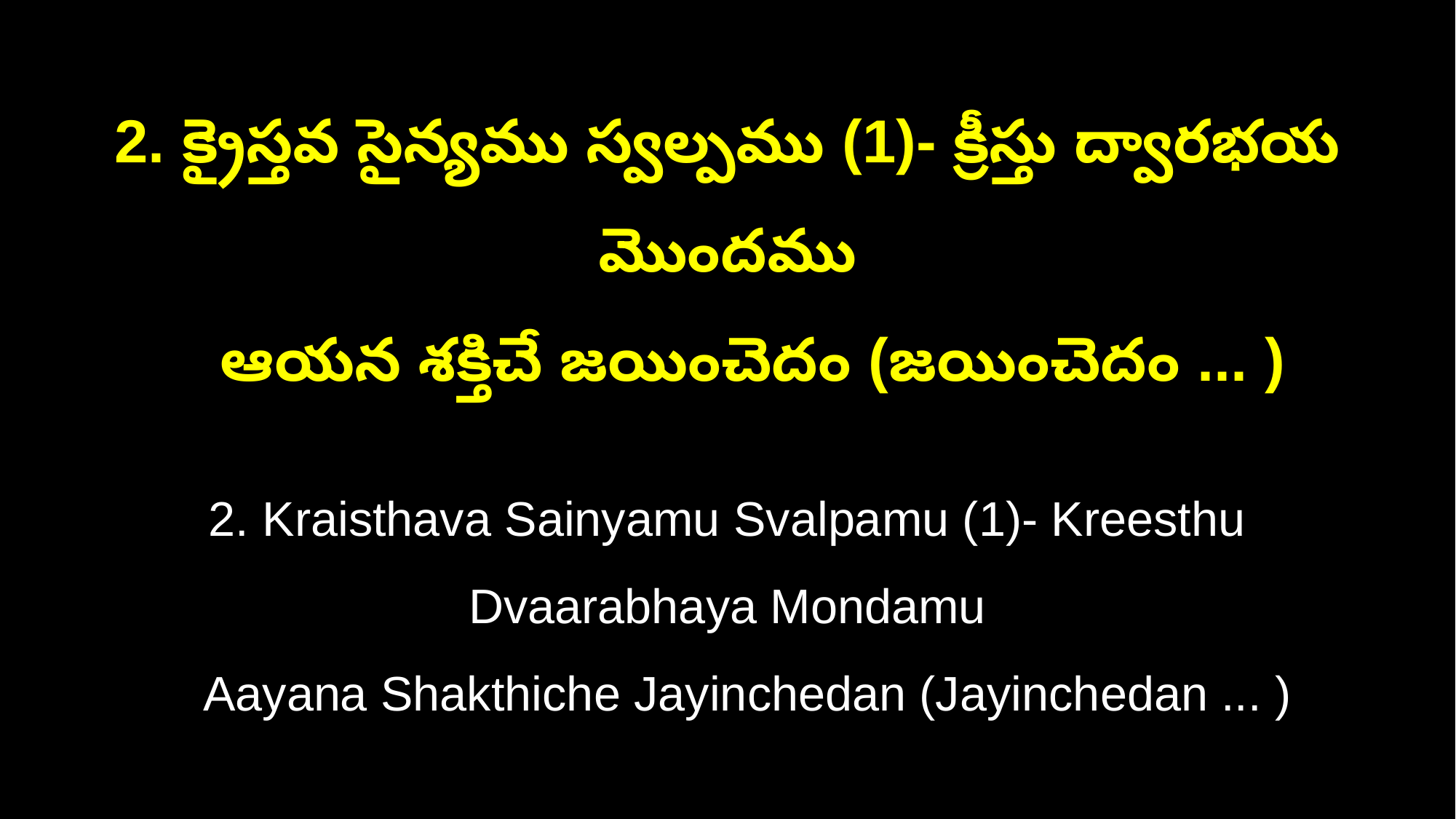

2. క్రైస్తవ సైన్యము స్వల్పము (1)- క్రీస్తు ద్వారభయ మొందము
   ఆయన శక్తిచే జయించెదం (జయించెదం ... )
2. Kraisthava Sainyamu Svalpamu (1)- Kreesthu Dvaarabhaya Mondamu
   Aayana Shakthiche Jayinchedan (Jayinchedan ... )